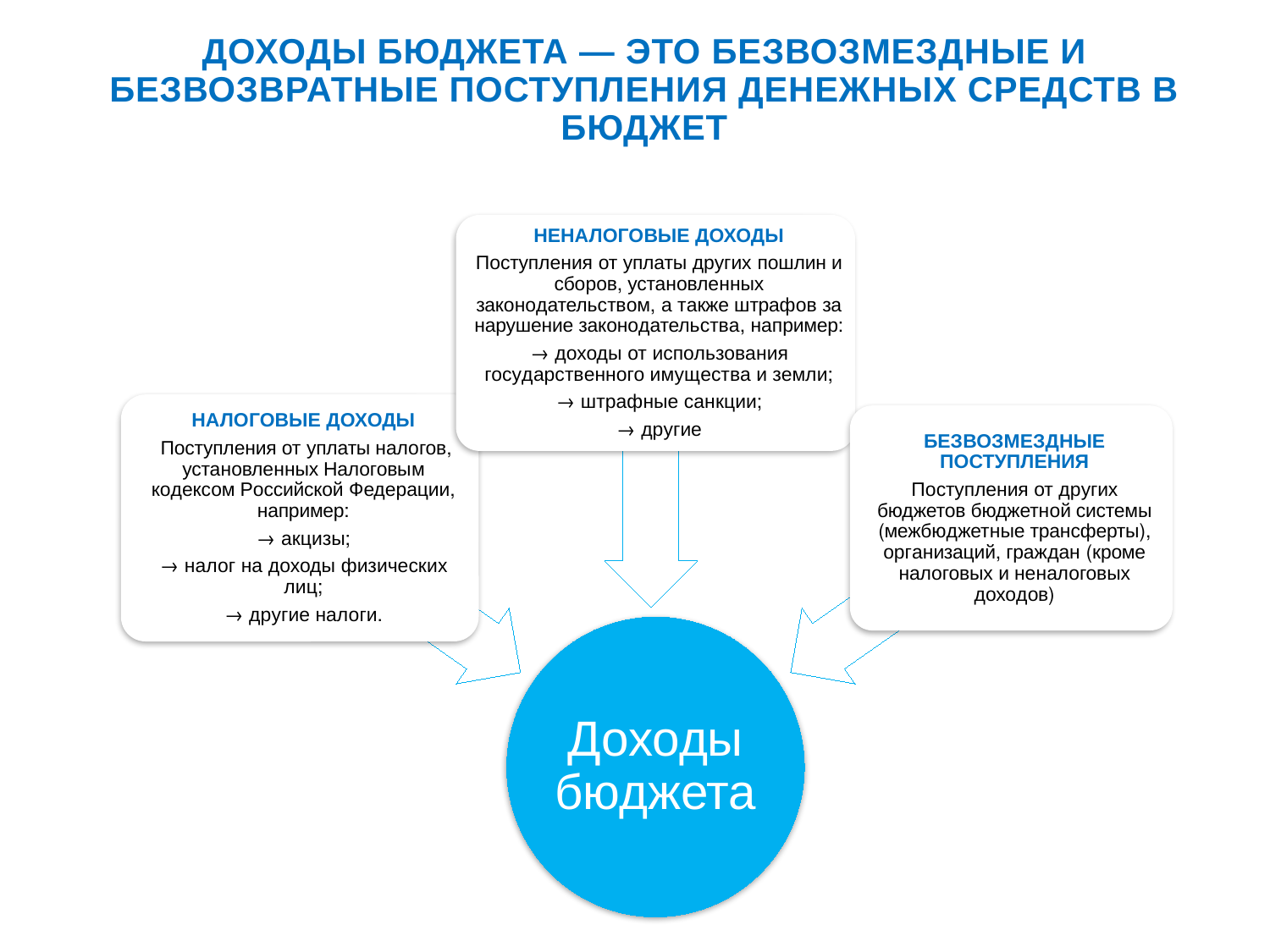

Доходы бюджета — это безвозмездные и безвозвратные поступления денежных средств в бюджет
Доходы бюджета
Налоговые доходы
 Поступления от уплаты налогов, установленных Налоговым кодексом Российской Федерации, например:
→ акцизы;
→ налог на доходы физических лиц;
→ другие налоги.
Неналоговые доходы
Поступления от уплаты других пошлин и сборов, установленных законодательством, а также штрафов за нарушение законодательства, например:
→ доходы от использования государственного имущества и земли;
→ штрафные санкции;
→ другие
Безвозмездные поступления
Поступления от других бюджетов бюджетной системы (межбюджетные трансферты), организаций, граждан (кроме налоговых и неналоговых доходов)